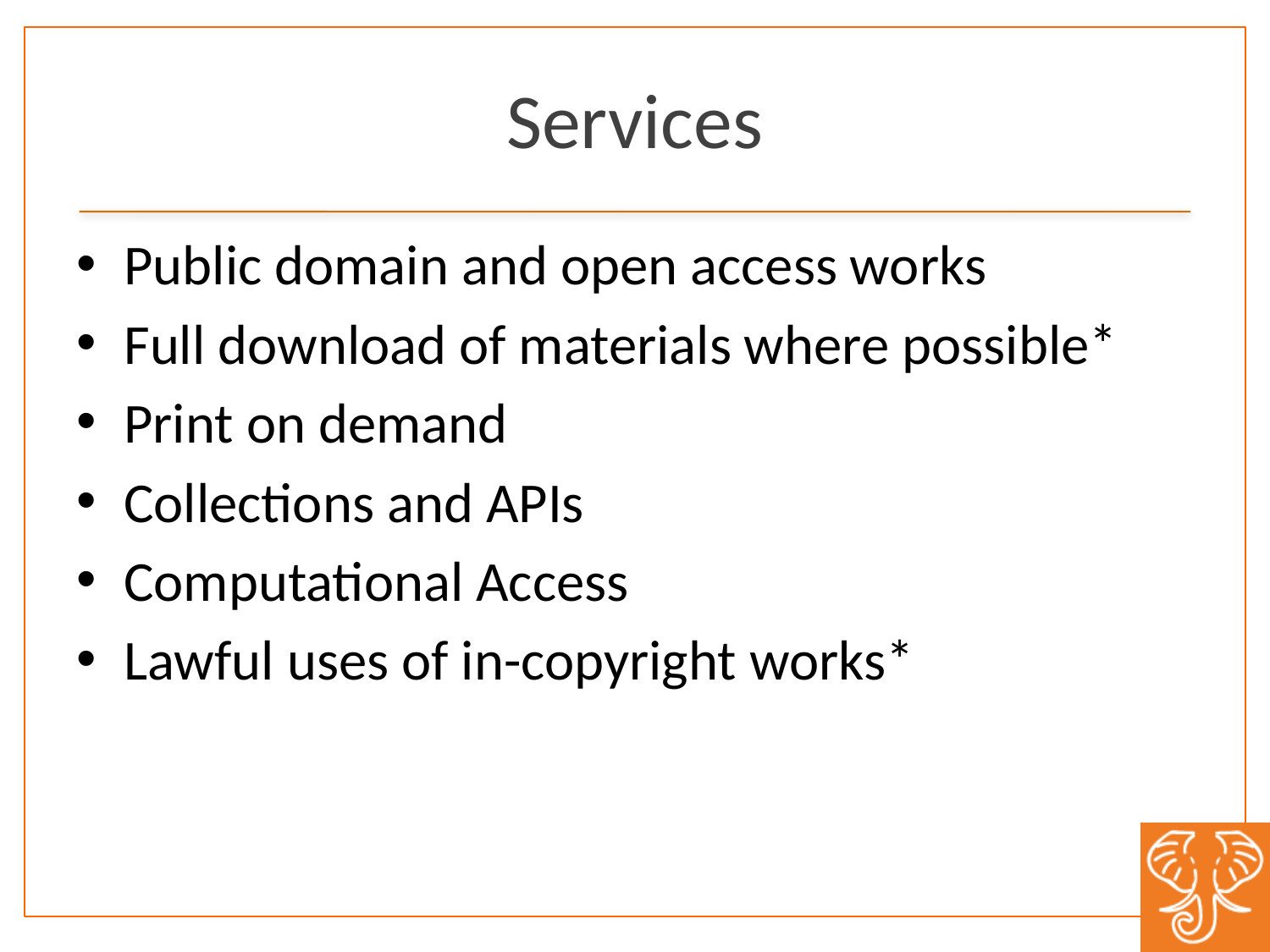

# Services
Public domain and open access works
Full download of materials where possible*
Print on demand
Collections and APIs
Computational Access
Lawful uses of in-copyright works*